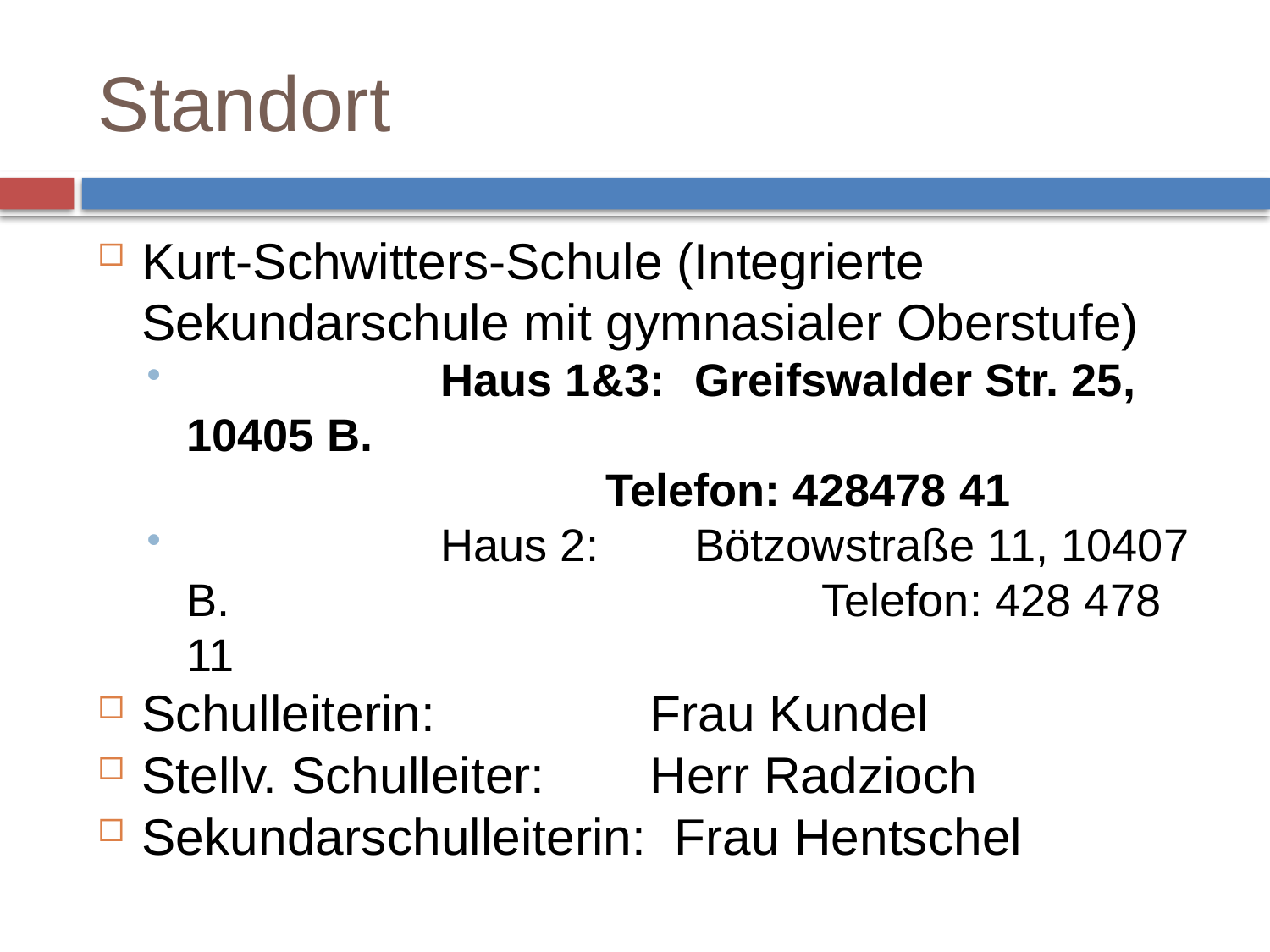

Standort
Kurt-Schwitters-Schule (Integrierte Sekundarschule mit gymnasialer Oberstufe)
		Haus 1&3:  	Greifswalder Str. 25, 10405 B.
			       	Telefon: 428478 41
		Haus 2:      	Bötzowstraße 11, 10407 B.				       	Telefon: 428 478 11
Schulleiterin: 	       	Frau Kundel
Stellv. Schulleiter:       	Herr Radzioch
Sekundarschulleiterin:  Frau Hentschel